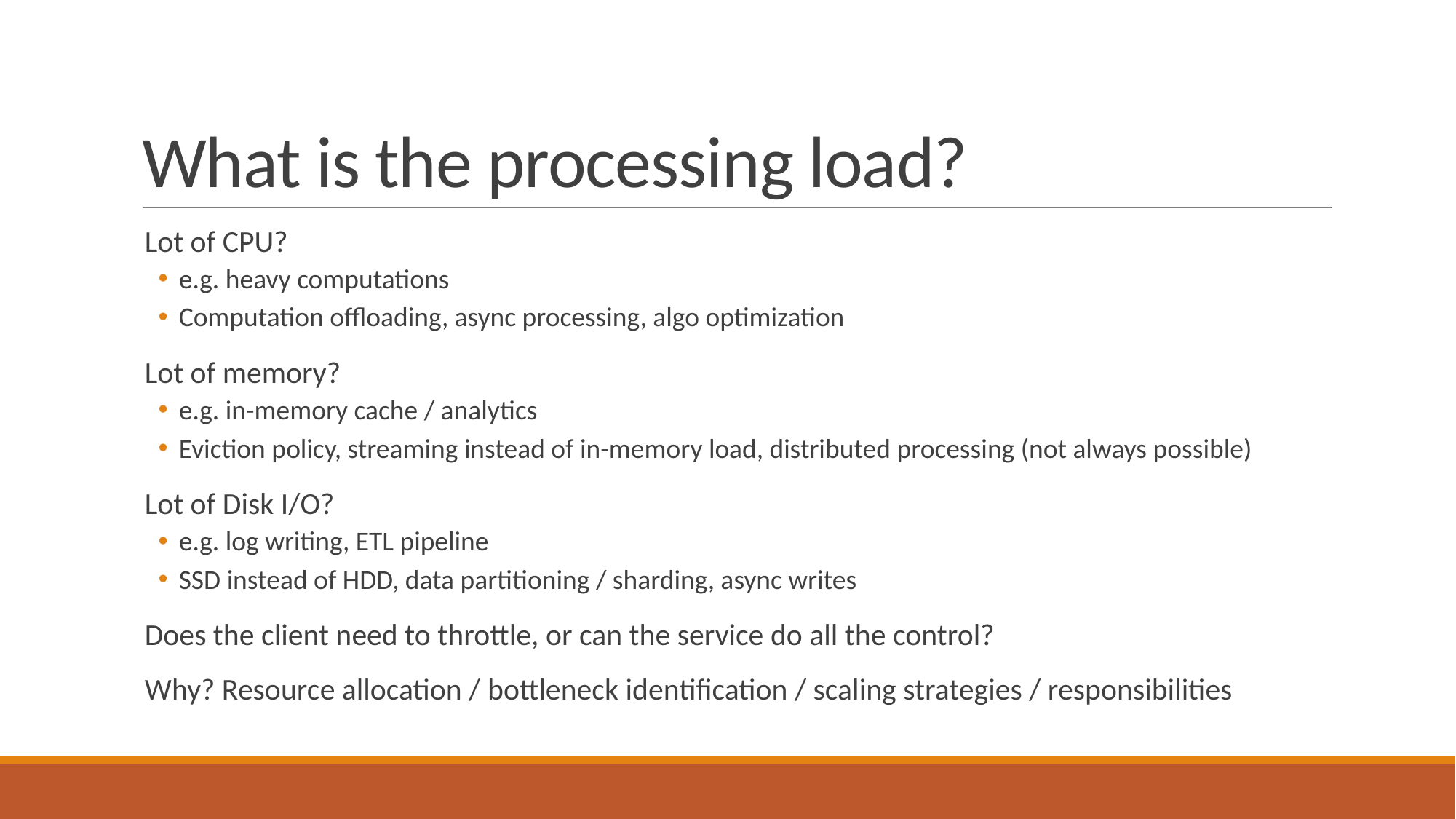

# What is the processing load?
Lot of CPU?
e.g. heavy computations
Computation offloading, async processing, algo optimization
Lot of memory?
e.g. in-memory cache / analytics
Eviction policy, streaming instead of in-memory load, distributed processing (not always possible)
Lot of Disk I/O?
e.g. log writing, ETL pipeline
SSD instead of HDD, data partitioning / sharding, async writes
Does the client need to throttle, or can the service do all the control?
Why? Resource allocation / bottleneck identification / scaling strategies / responsibilities